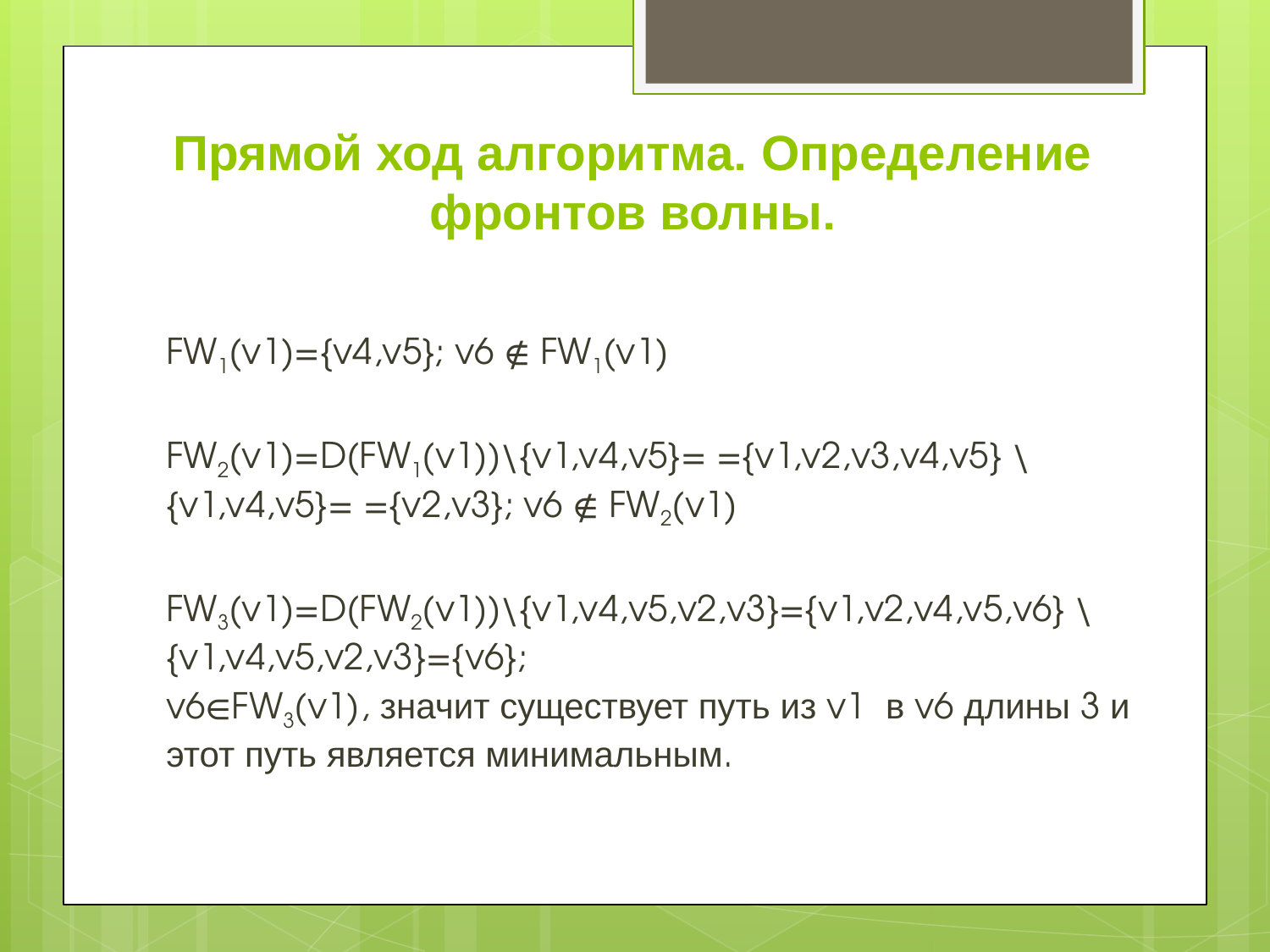

# Прямой ход алгоритма. Определение фронтов волны.
FW1(v1)={v4,v5}; v6 ∉ FW1(v1)

FW2(v1)=D(FW1(v1))\{v1,v4,v5}= ={v1,v2,v3,v4,v5} \{v1,v4,v5}= ={v2,v3}; v6 ∉ FW2(v1)

FW3(v1)=D(FW2(v1))\{v1,v4,v5,v2,v3}={v1,v2,v4,v5,v6} \{v1,v4,v5,v2,v3}={v6};
v6∈FW3(v1), значит существует путь из v1  в v6 длины 3 и этот путь является минимальным.